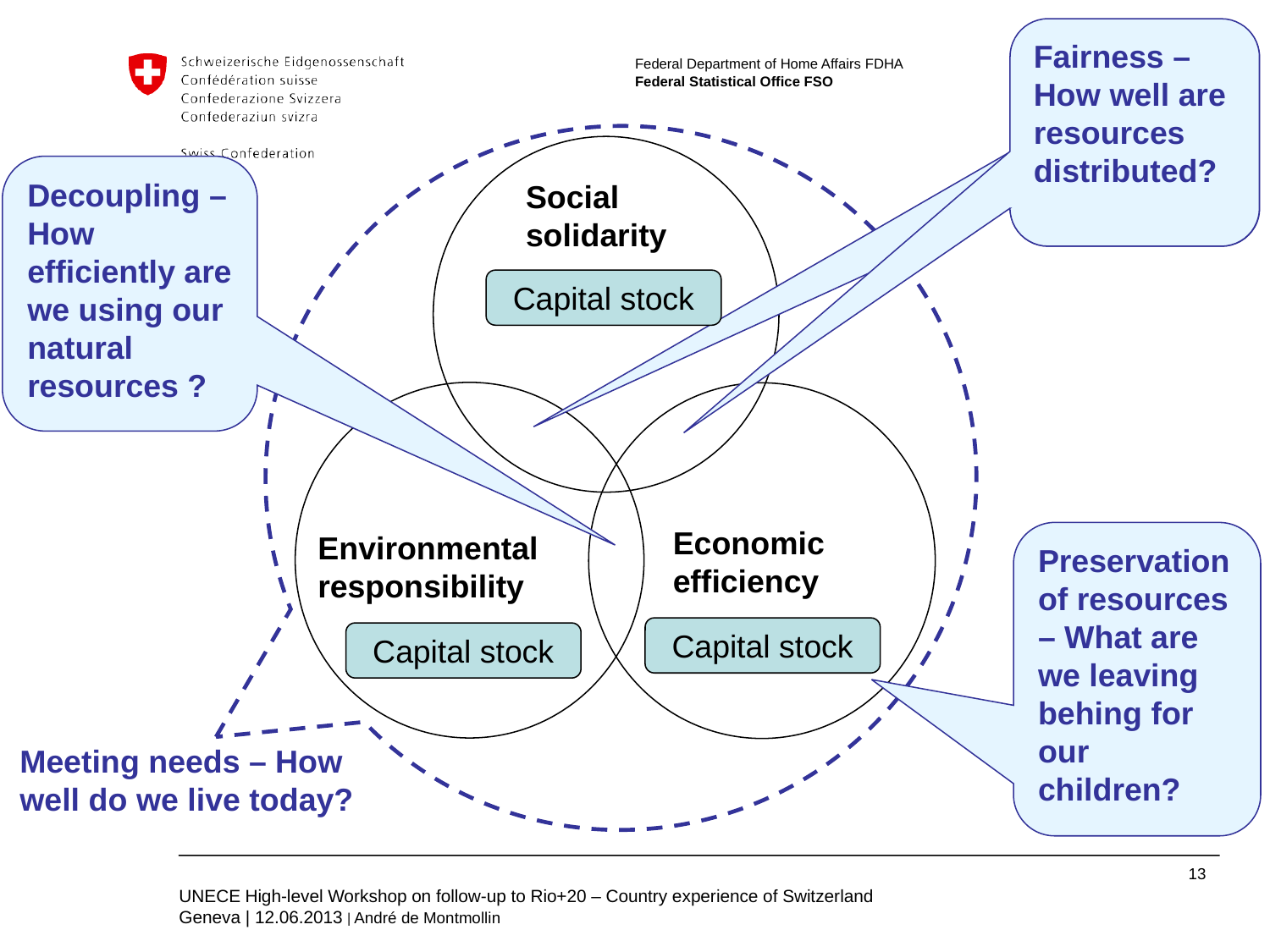

Fairness – How well are resources distributed?

Meeting needs – How well do we live today?

Social solidarity

Economic efficiency
Environmental responsibility
Decoupling – How efficiently are we using our natural resources ?

Capital stock
Preservation of resources – What are we leaving behing for our children?

Capital stock
Capital stock